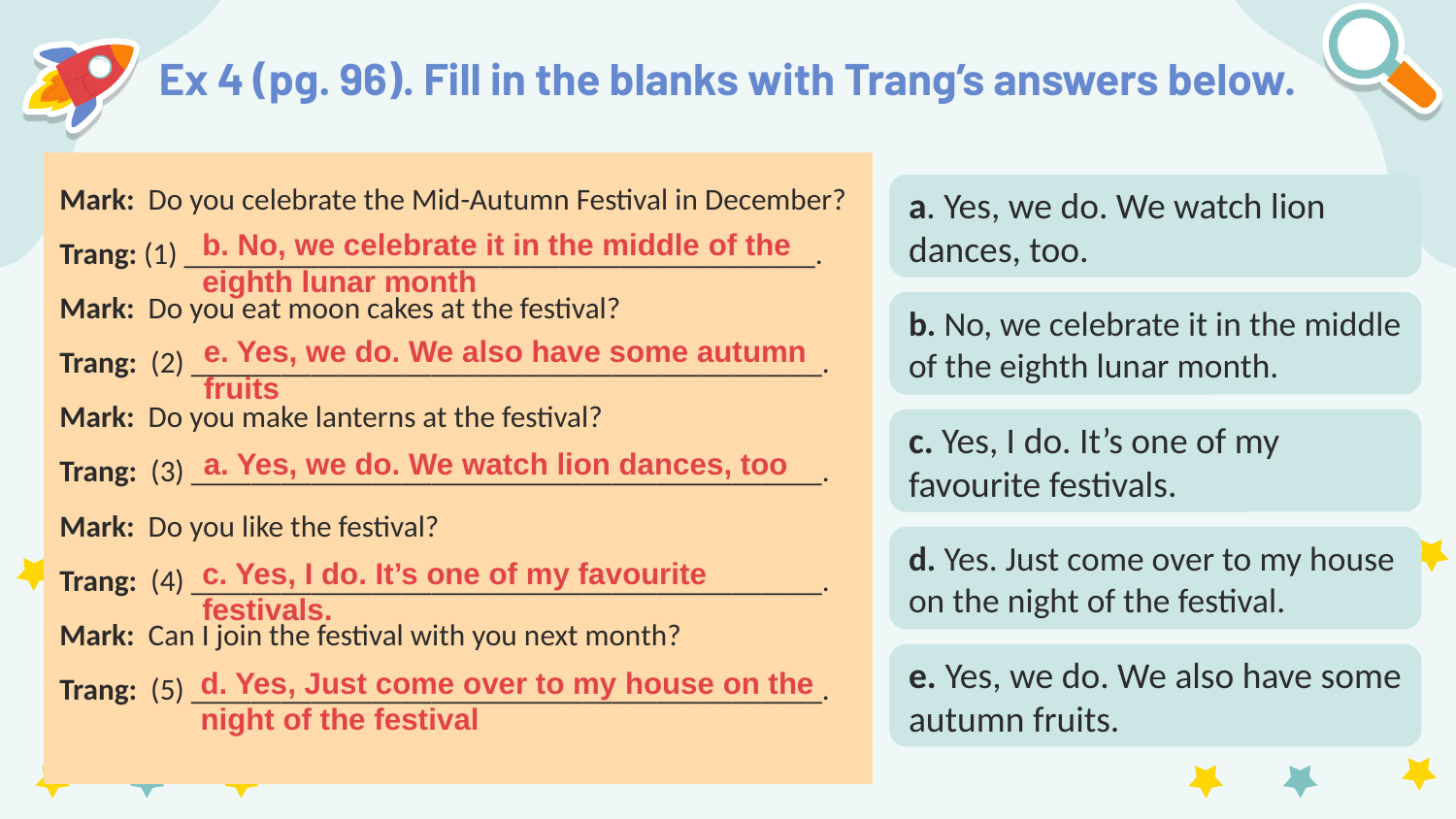

Ex 4 (pg. 96). Fill in the blanks with Trang’s answers below.
Mark:  Do you celebrate the Mid-Autumn Festival in December?
Trang: (1) __________________________________________.
Mark:  Do you eat moon cakes at the festival?
Trang:  (2) __________________________________________.
Mark:  Do you make lanterns at the festival?
Trang:  (3) __________________________________________.
Mark:  Do you like the festival?
Trang:  (4) __________________________________________.
Mark:  Can I join the festival with you next month?
Trang:  (5) __________________________________________.
a. Yes, we do. We watch lion dances, too.
b. No, we celebrate it in the middle of the eighth lunar month
b. No, we celebrate it in the middle of the eighth lunar month.
e. Yes, we do. We also have some autumn fruits
c. Yes, I do. It’s one of my favourite festivals.
a. Yes, we do. We watch lion dances, too
d. Yes. Just come over to my house on the night of the festival.
c. Yes, I do. It’s one of my favourite festivals.
e. Yes, we do. We also have some autumn fruits.
d. Yes, Just come over to my house on the night of the festival